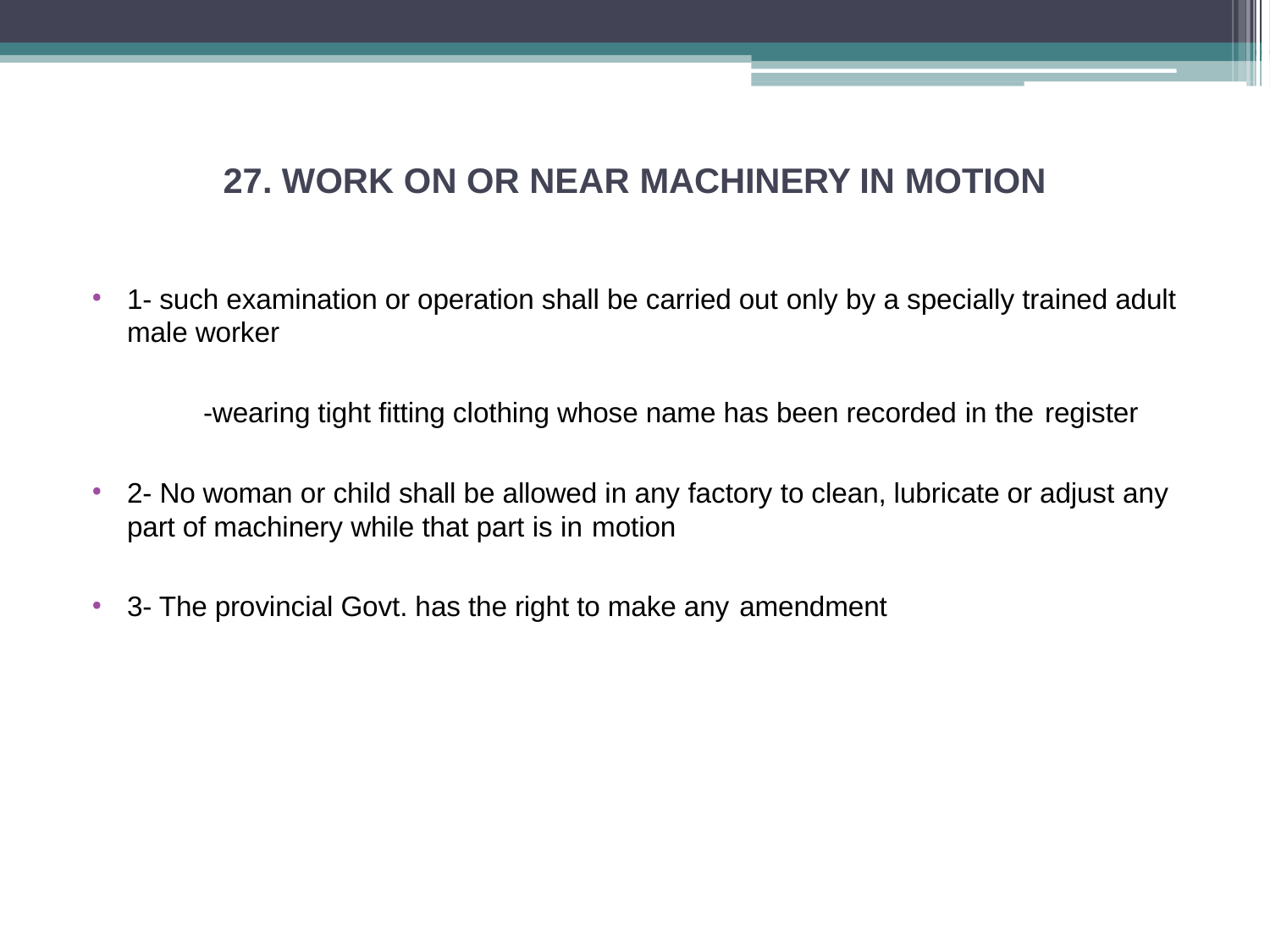

# 27. WORK ON OR NEAR MACHINERY IN MOTION
1- such examination or operation shall be carried out only by a specially trained adult  male worker

-wearing tight fitting clothing whose name has been recorded in the register

2- No woman or child shall be allowed in any factory to clean, lubricate or adjust any  part of machinery while that part is in motion

3- The provincial Govt. has the right to make any amendment